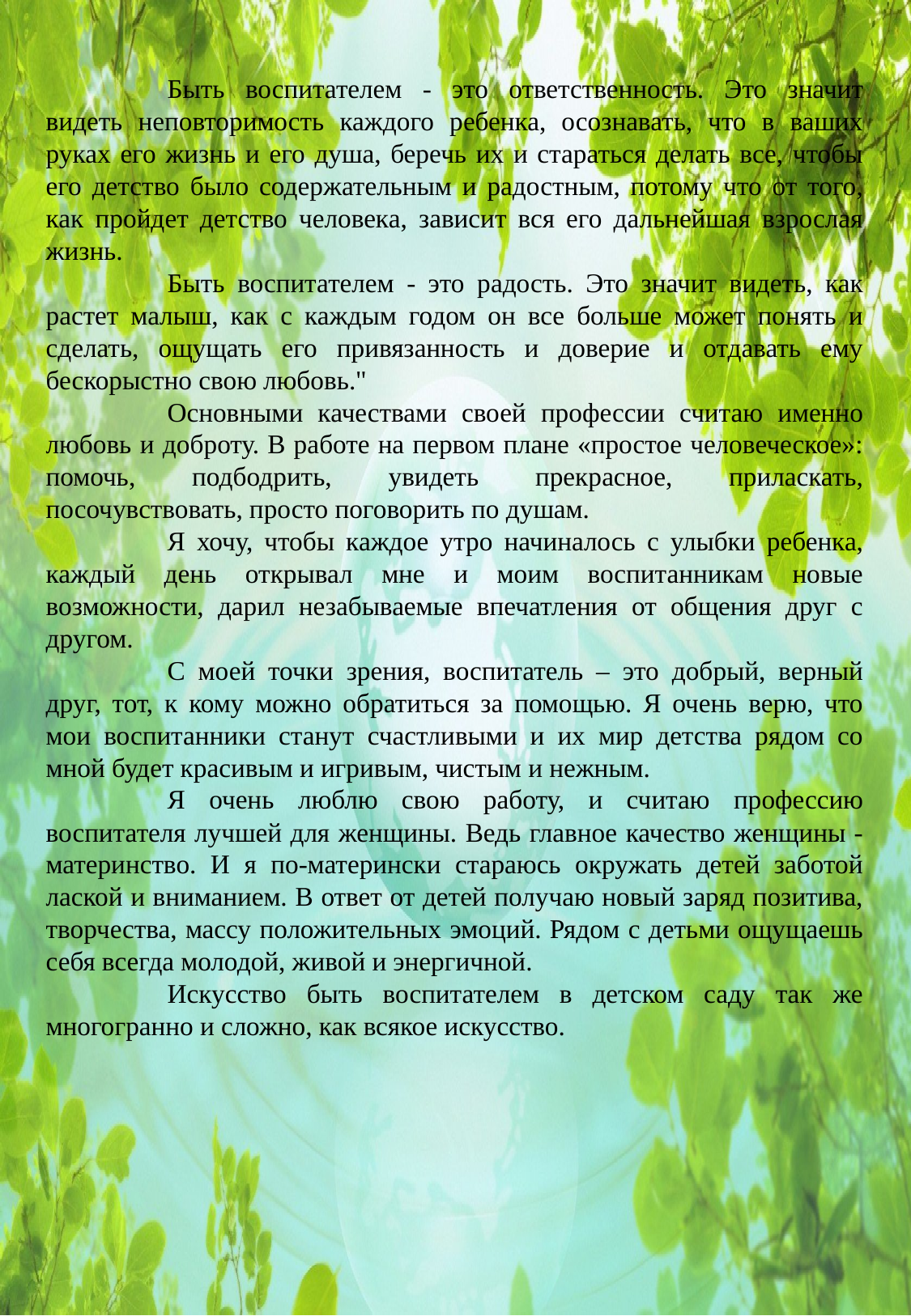

Быть воспитателем - это ответственность. Это значит видеть неповторимость каждого ребенка, осознавать, что в ваших руках его жизнь и его душа, беречь их и стараться делать все, чтобы его детство было содержательным и радостным, потому что от того, как пройдет детство человека, зависит вся его дальнейшая взрослая жизнь.
	Быть воспитателем - это радость. Это значит видеть, как растет малыш, как с каждым годом он все больше может понять и сделать, ощущать его привязанность и доверие и отдавать ему бескорыстно свою любовь."
	Основными качествами своей профессии считаю именно любовь и доброту. В работе на первом плане «простое человеческое»: помочь, подбодрить, увидеть прекрасное, приласкать, посочувствовать, просто поговорить по душам.
	Я хочу, чтобы каждое утро начиналось с улыбки ребенка, каждый день открывал мне и моим воспитанникам новые возможности, дарил незабываемые впечатления от общения друг с другом.
	С моей точки зрения, воспитатель – это добрый, верный друг, тот, к кому можно обратиться за помощью. Я очень верю, что мои воспитанники станут  счастливыми и их мир детства рядом со мной будет красивым и игривым, чистым и нежным.
	Я очень люблю свою работу, и считаю профессию воспитателя лучшей для женщины. Ведь главное качество женщины - материнство. И я по-матерински стараюсь окружать детей заботой лаской и вниманием. В ответ от детей получаю новый заряд позитива, творчества, массу положительных эмоций. Рядом с детьми ощущаешь себя всегда молодой, живой и энергичной.
	Искусство быть воспитателем в детском саду так же многогранно и сложно, как всякое искусство.